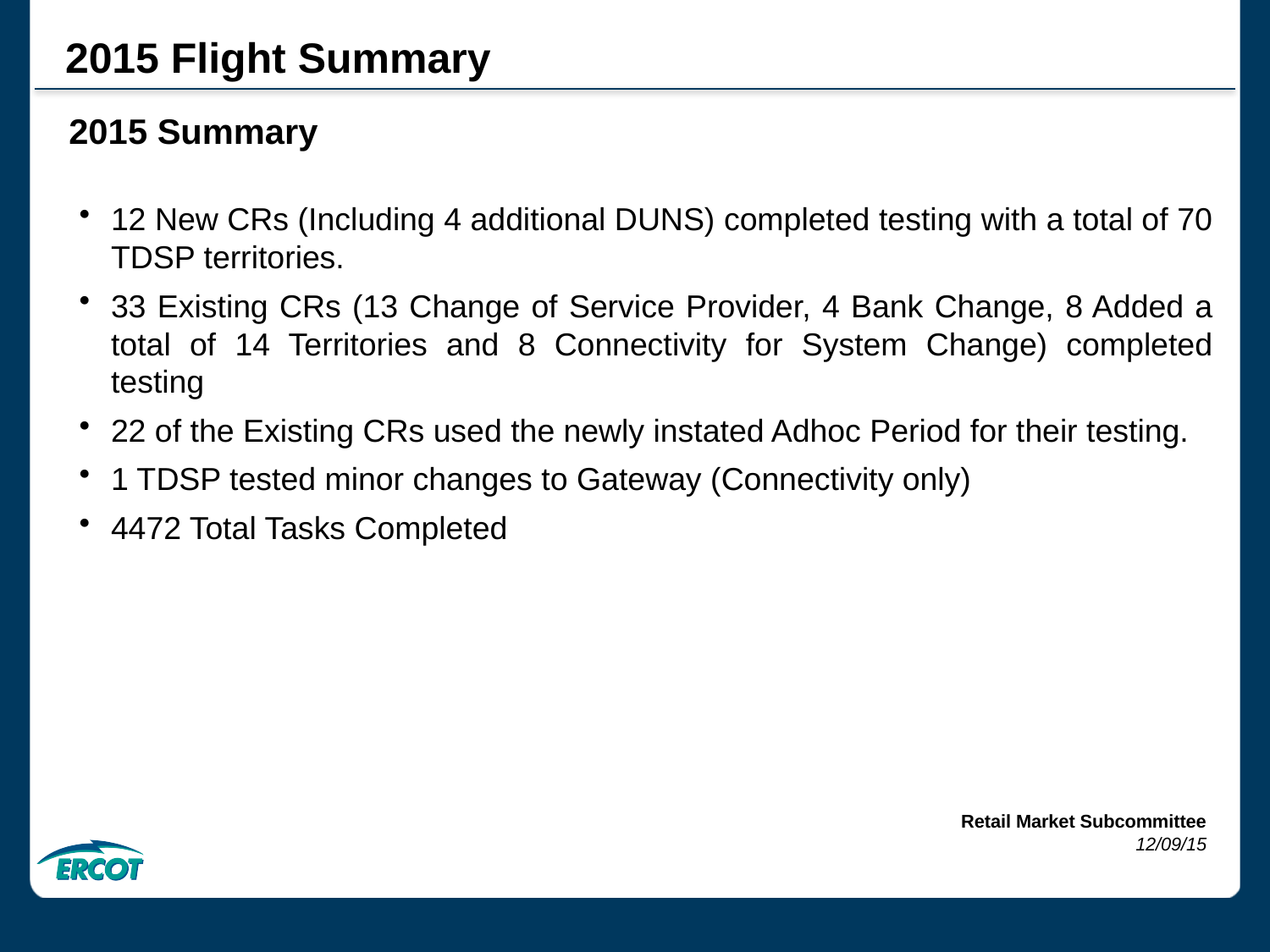

2015 Flight Summary
2015 Summary

12 New CRs (Including 4 additional DUNS) completed testing with a total of 70 TDSP territories.
33 Existing CRs (13 Change of Service Provider, 4 Bank Change, 8 Added a total of 14 Territories and 8 Connectivity for System Change) completed testing
22 of the Existing CRs used the newly instated Adhoc Period for their testing.
1 TDSP tested minor changes to Gateway (Connectivity only)
4472 Total Tasks Completed

Retail Market Subcommittee
12/09/15